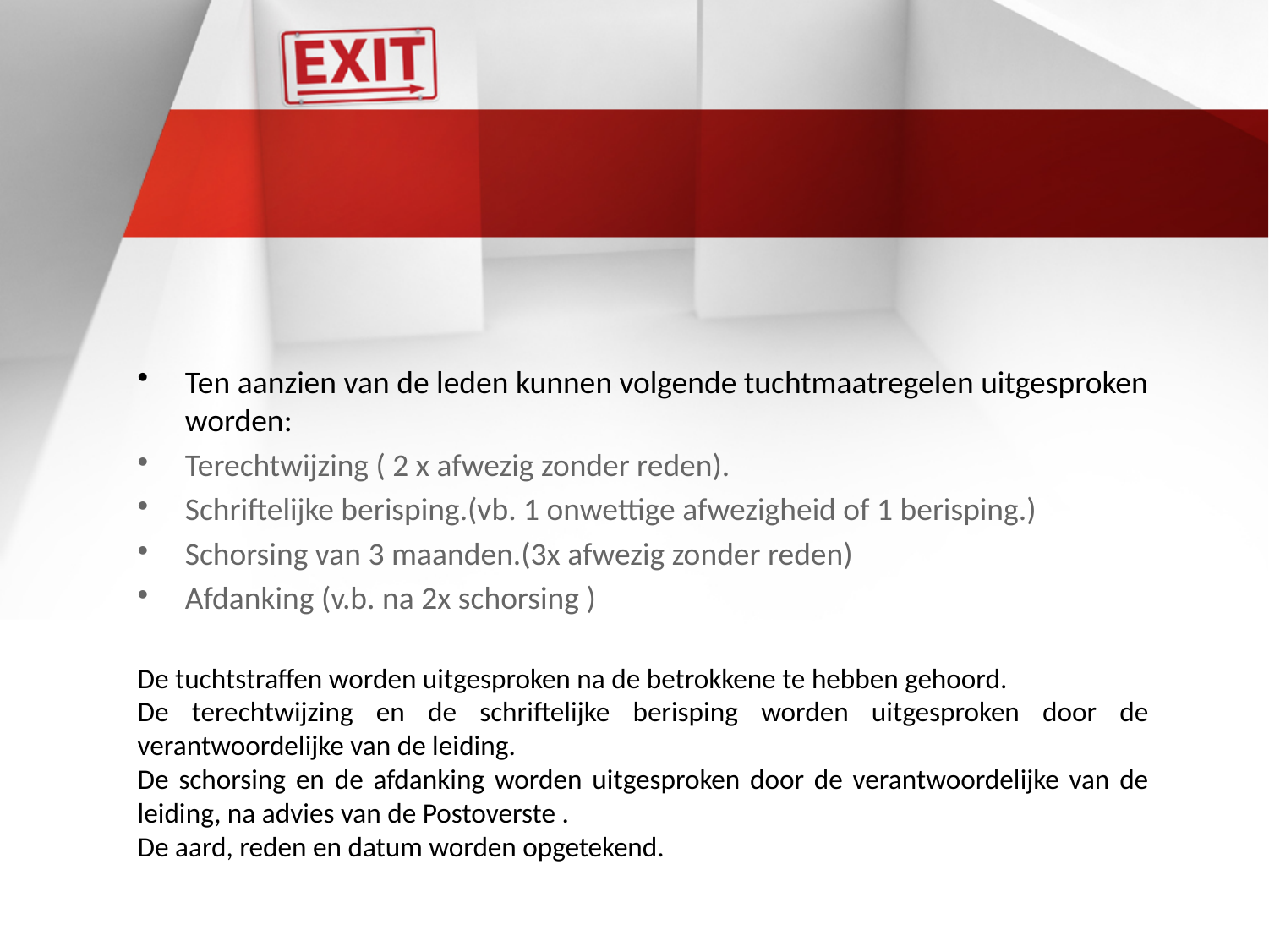

#
Ten aanzien van de leden kunnen volgende tuchtmaatregelen uitgesproken worden:
Terechtwijzing ( 2 x afwezig zonder reden).
Schriftelijke berisping.(vb. 1 onwettige afwezigheid of 1 berisping.)
Schorsing van 3 maanden.(3x afwezig zonder reden)
Afdanking (v.b. na 2x schorsing )

De tuchtstraffen worden uitgesproken na de betrokkene te hebben gehoord.
De terechtwijzing en de schriftelijke berisping worden uitgesproken door de verantwoordelijke van de leiding.
De schorsing en de afdanking worden uitgesproken door de verantwoordelijke van de leiding, na advies van de Postoverste .
De aard, reden en datum worden opgetekend.